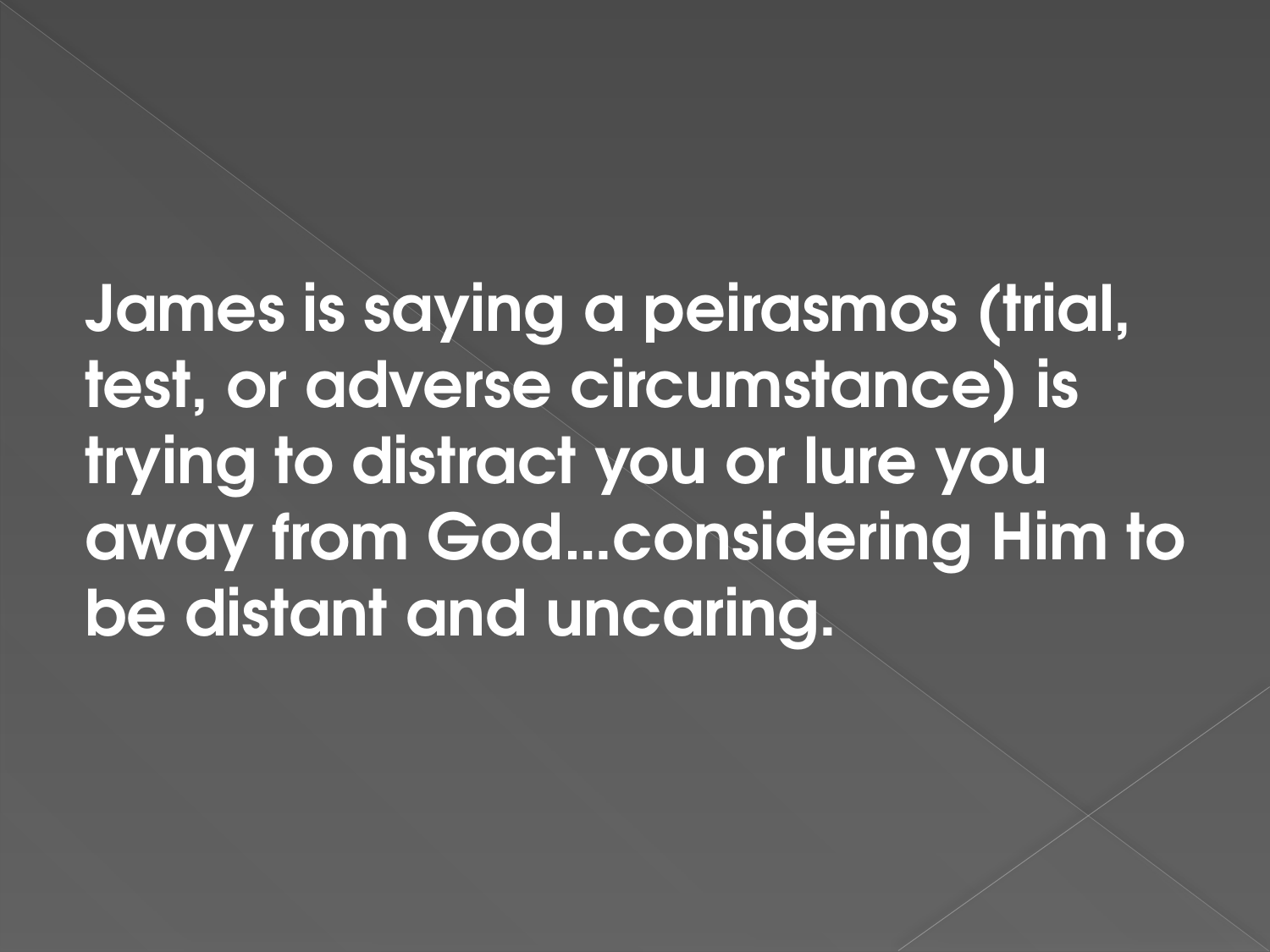

#
James is saying a peirasmos (trial, test, or adverse circumstance) is trying to distract you or lure you away from God…considering Him to be distant and uncaring.